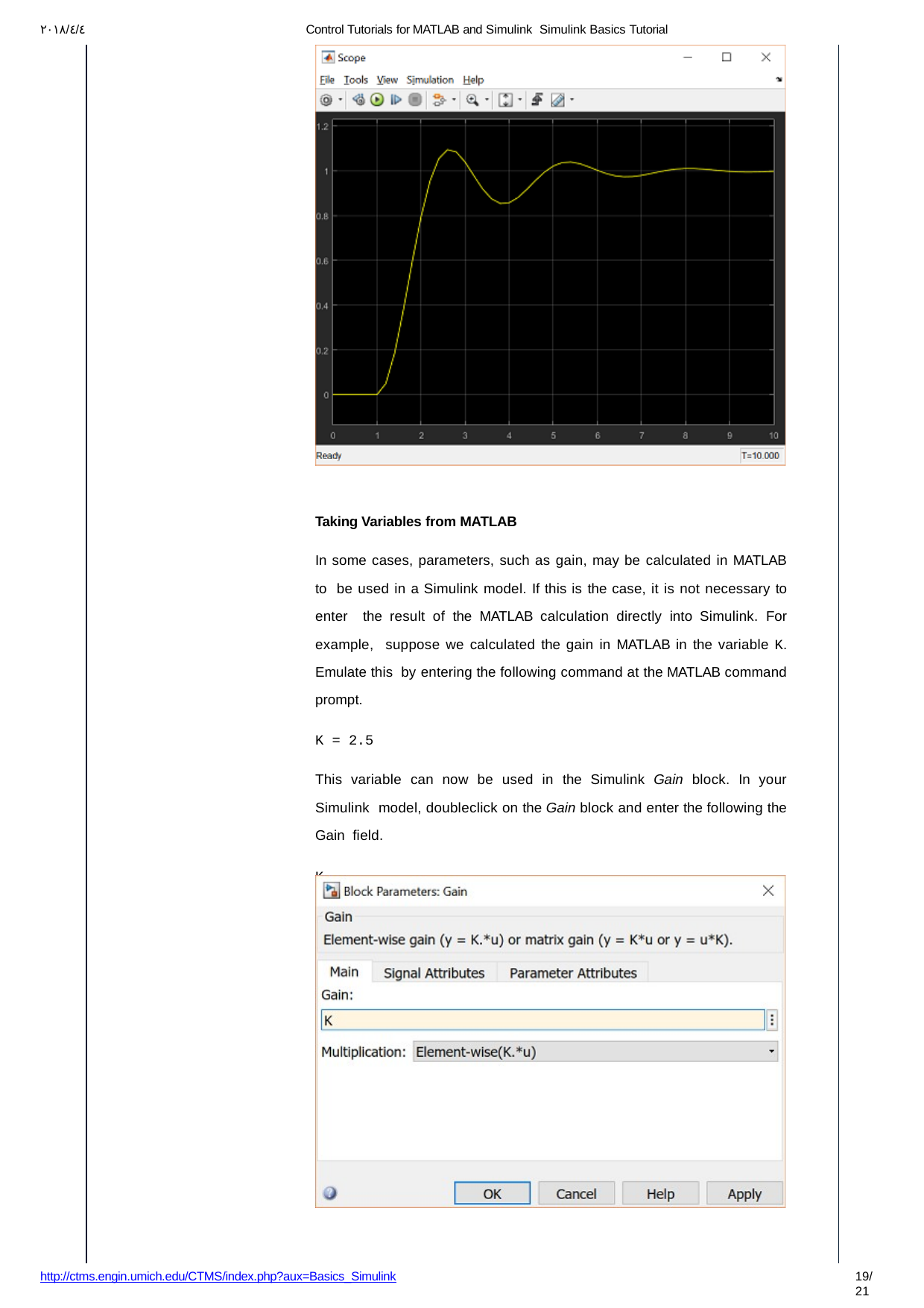

۲۰۱۸/٤/٤
Control Tutorials for MATLAB and Simulink ­ Simulink Basics Tutorial

Taking Variables from MATLAB
In some cases, parameters, such as gain, may be calculated in MATLAB to  be used in a Simulink model. If this is the case, it is not necessary to enter  the result of the MATLAB calculation directly into Simulink. For example,  suppose we calculated the gain in MATLAB in the variable K. Emulate this  by entering the following command at the MATLAB command prompt.

K = 2.5
This variable can now be used in the Simulink Gain block. In your Simulink  model, double­click on the Gain block and enter the following the Gain  field.

K

http://ctms.engin.umich.edu/CTMS/index.php?aux=Basics_Simulink
19/21